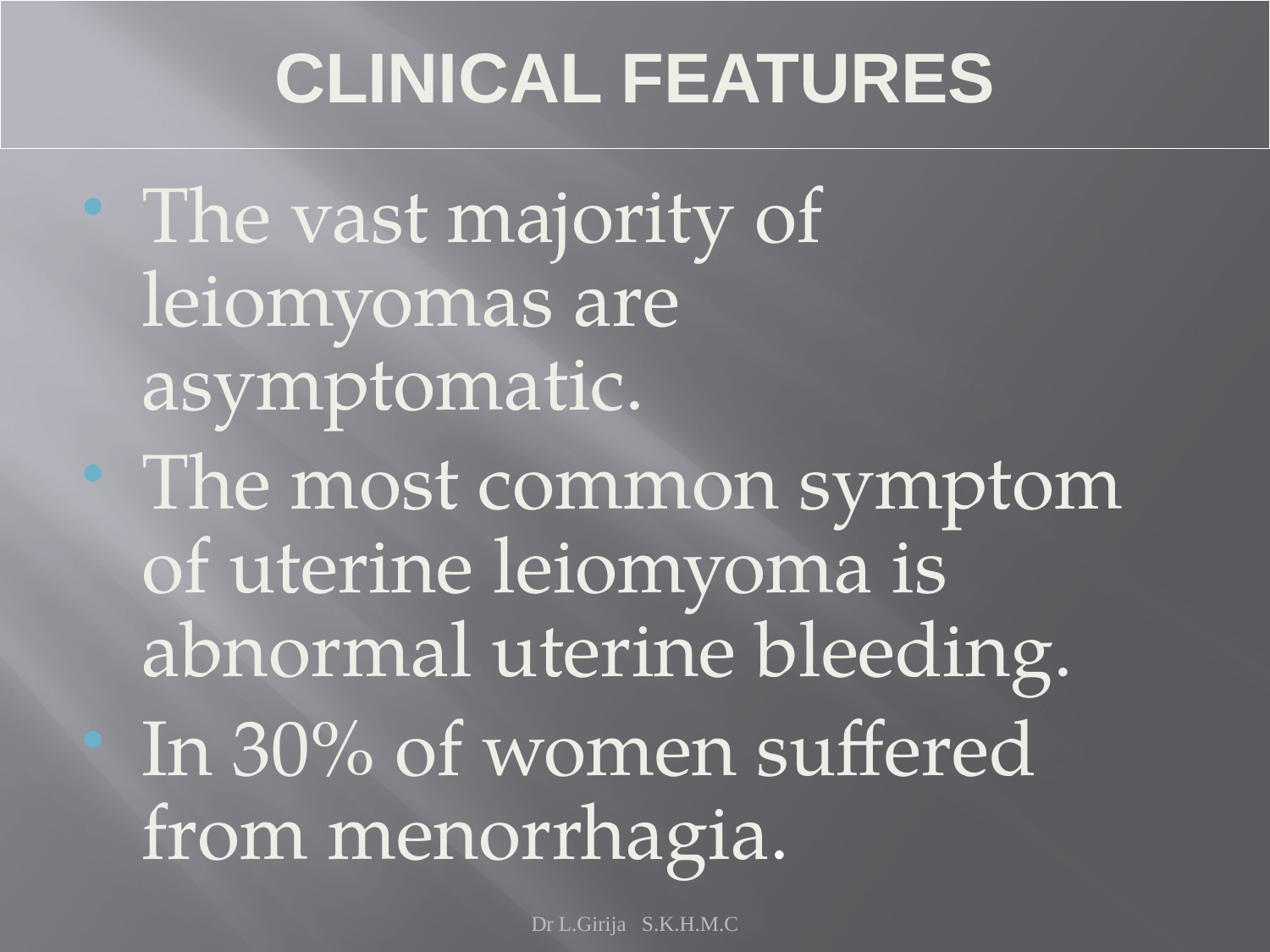

# CLINICAL FEATURES
The vast majority of leiomyomas are asymptomatic.
The most common symptom of uterine leiomyoma is         abnormal uterine bleeding.
In 30% of women suffered from menorrhagia.
Dr L.Girija   S.K.H.M.C